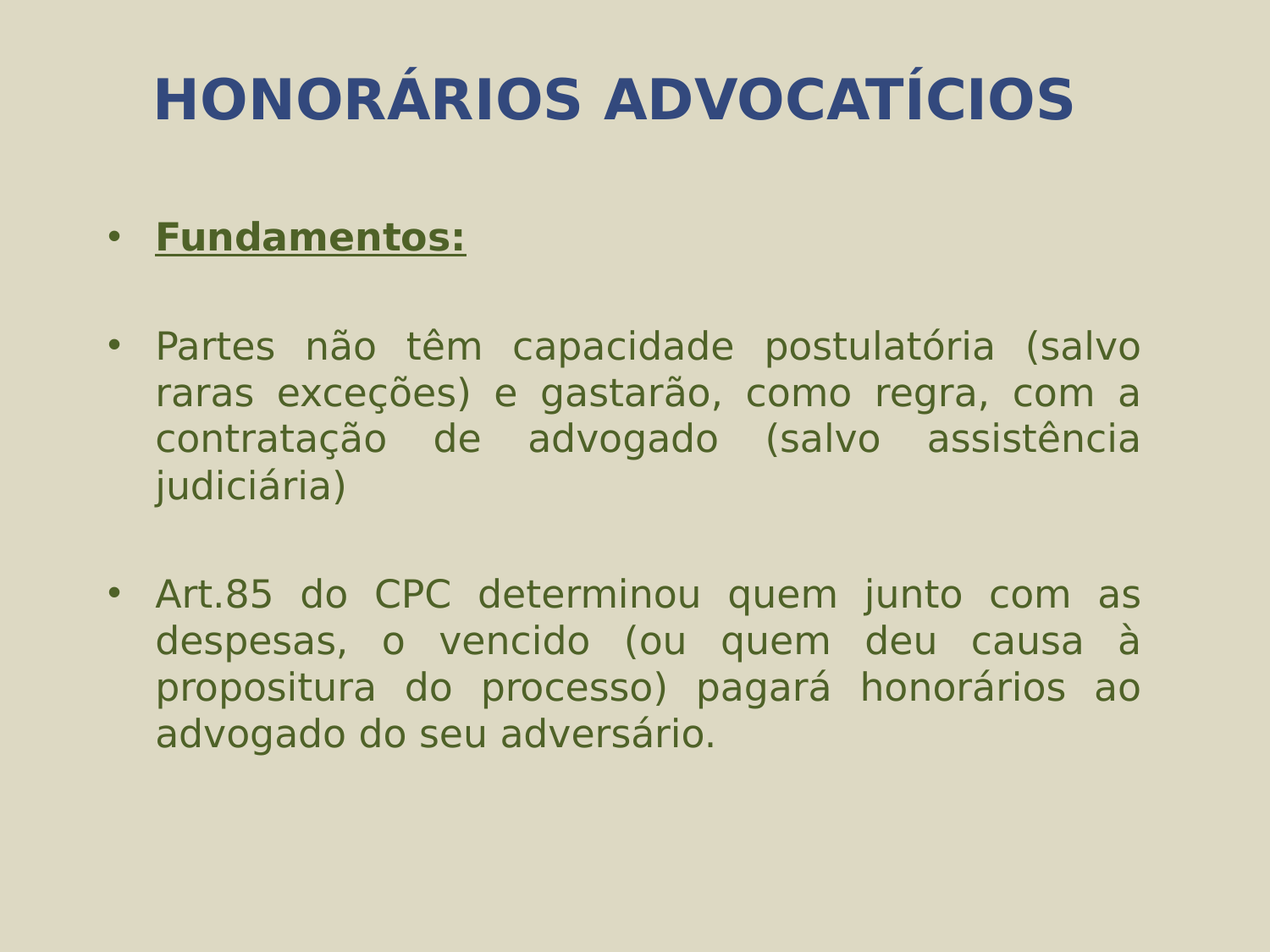

# HONORÁRIOS ADVOCATÍCIOS
Fundamentos:

Partes não têm capacidade postulatória (salvo raras exceções) e gastarão, como regra, com a contratação de advogado (salvo assistência judiciária)

Art.85 do CPC determinou quem junto com as despesas, o vencido (ou quem deu causa à propositura do processo) pagará honorários ao advogado do seu adversário.